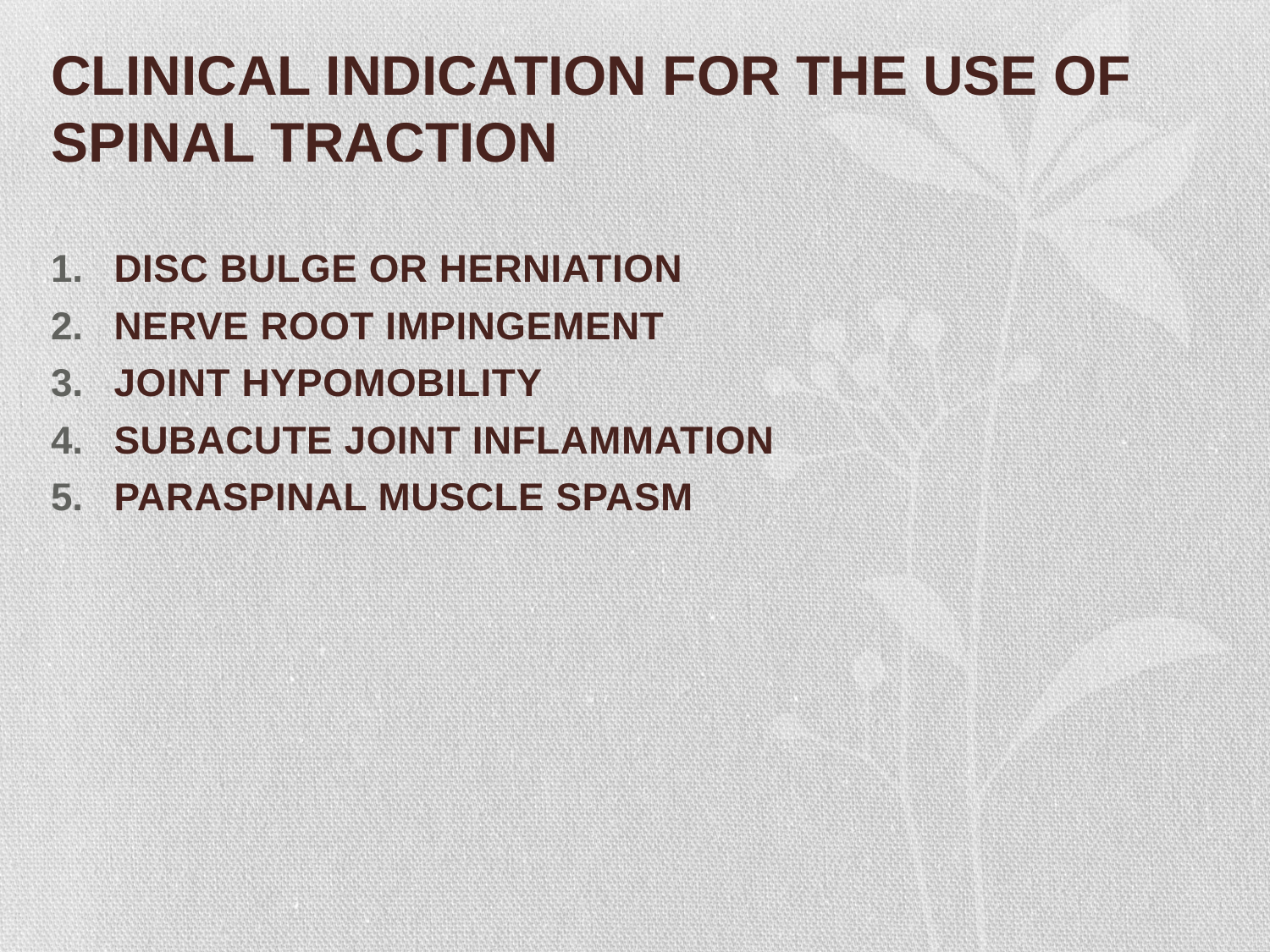

# CLINICAL INDICATION FOR THE USE OF SPINAL TRACTION

DISC BULGE OR HERNIATION
NERVE ROOT IMPINGEMENT
JOINT HYPOMOBILITY
SUBACUTE JOINT INFLAMMATION
PARASPINAL MUSCLE SPASM